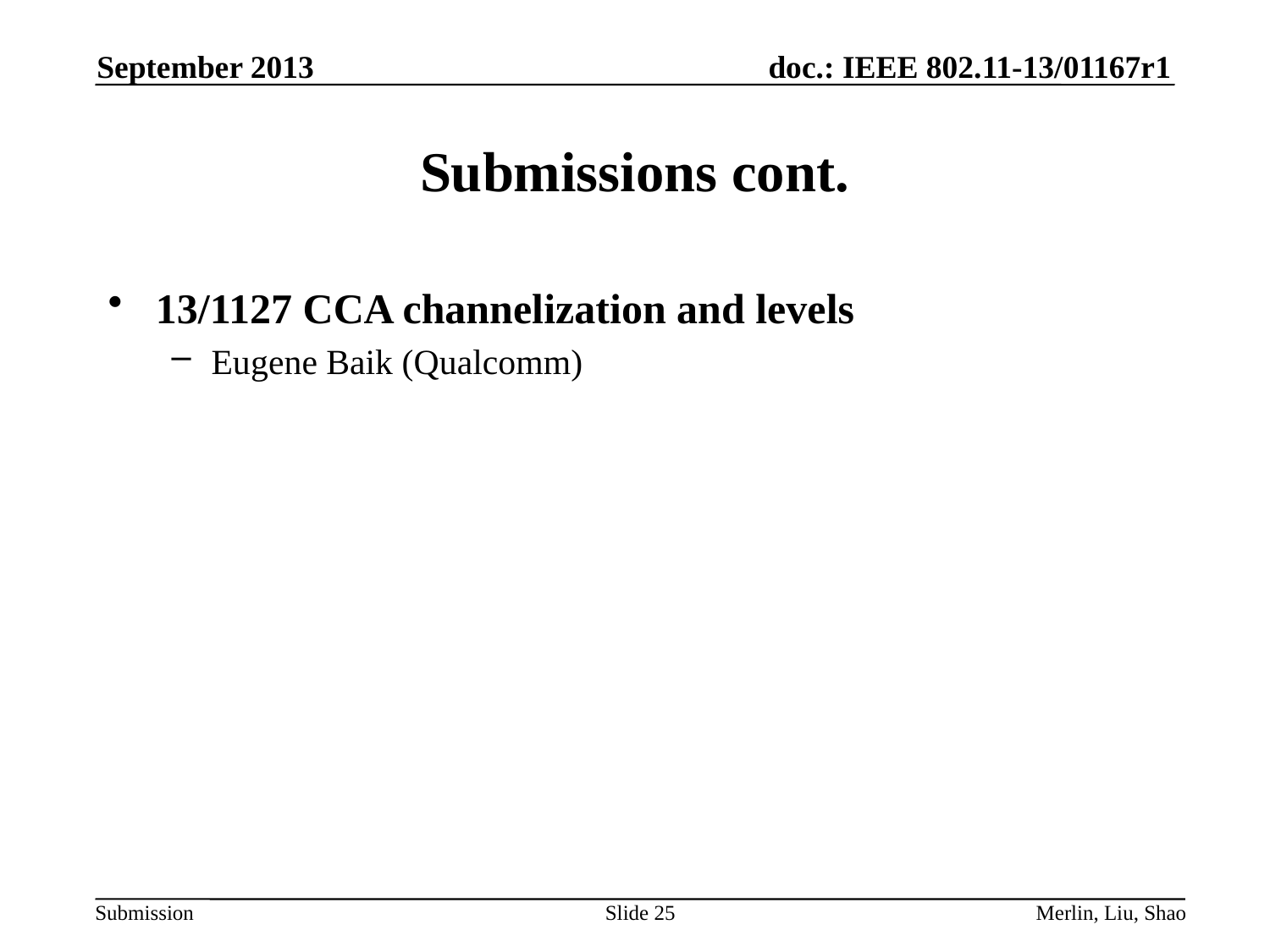

September 2013
# Submissions cont.
13/1127 CCA channelization and levels
Eugene Baik (Qualcomm)
Slide 25
Merlin, Liu, Shao